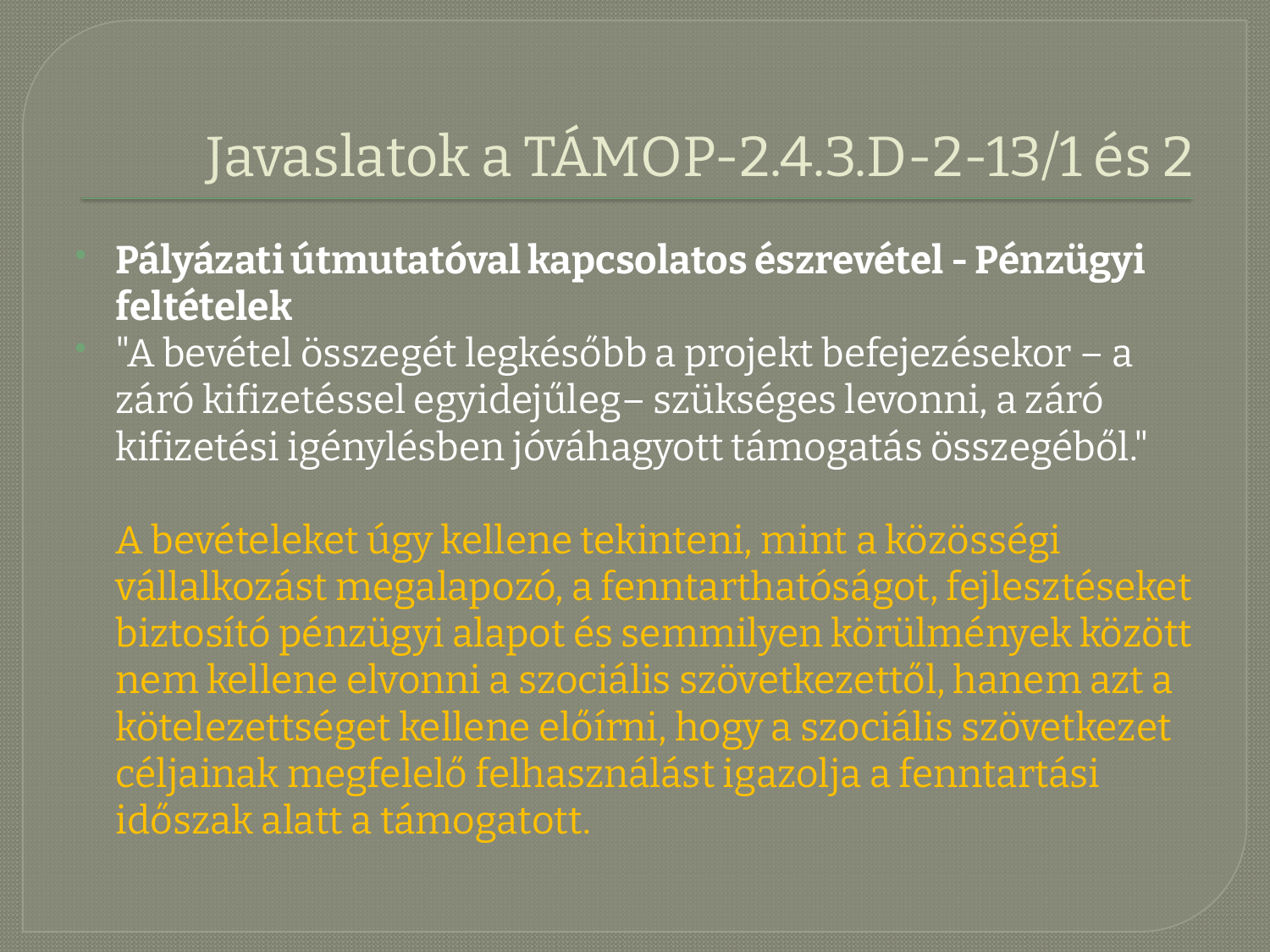

# Javaslatok a TÁMOP-2.4.3.D-2-13/1 és 2
Pályázati útmutatóval kapcsolatos észrevétel - Pénzügyi feltételek
"A bevétel összegét legkésőbb a projekt befejezésekor – a záró kifizetéssel egyidejűleg– szükséges levonni, a záró kifizetési igénylésben jóváhagyott támogatás összegéből."
A bevételeket úgy kellene tekinteni, mint a közösségi vállalkozást megalapozó, a fenntarthatóságot, fejlesztéseket biztosító pénzügyi alapot és semmilyen körülmények között nem kellene elvonni a szociális szövetkezettől, hanem azt a kötelezettséget kellene előírni, hogy a szociális szövetkezet céljainak megfelelő felhasználást igazolja a fenntartási időszak alatt a támogatott.